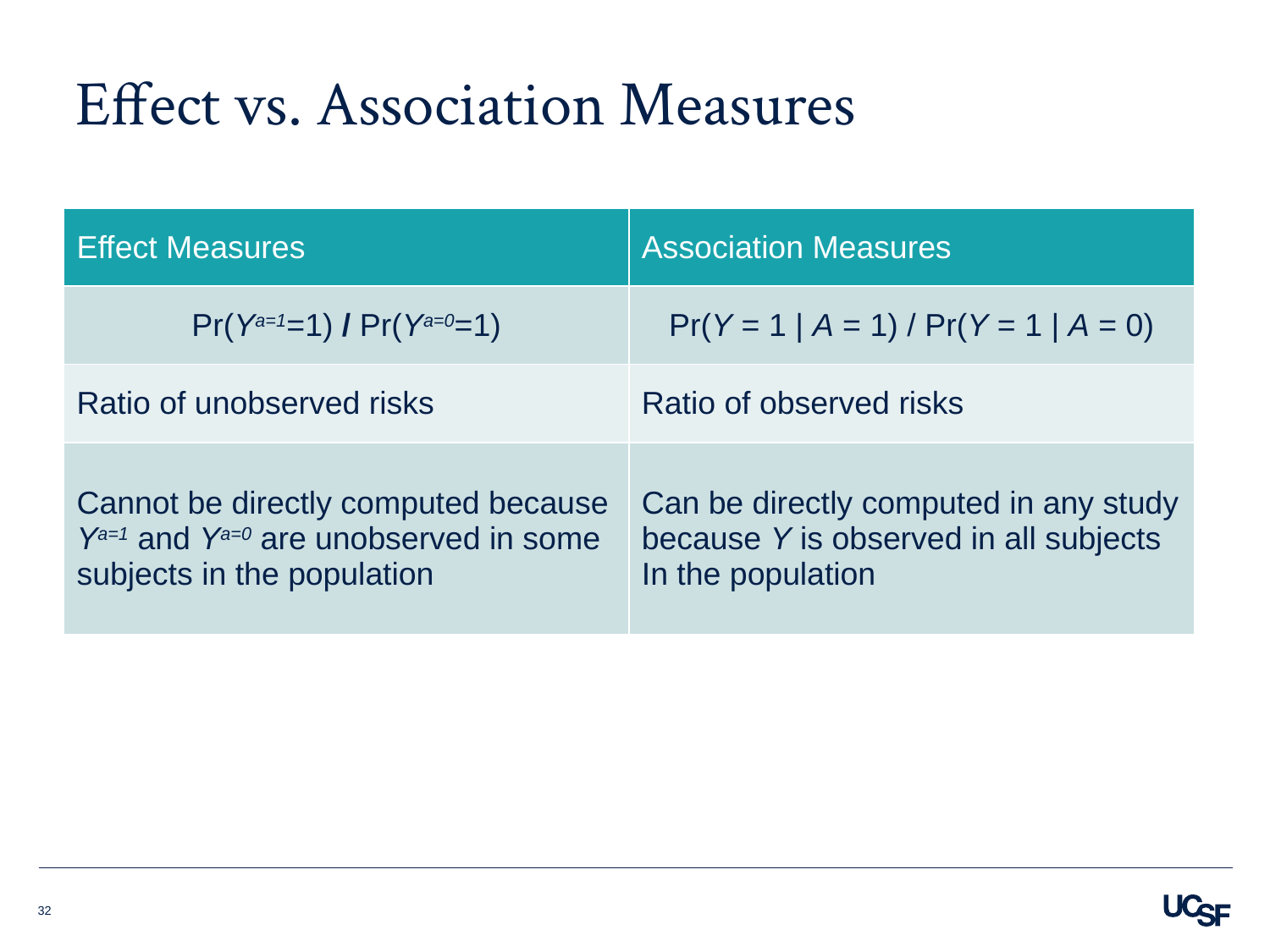

# Effect vs. Association Measures
| Effect Measures | Association Measures |
| --- | --- |
| Pr(Ya=1=1) / Pr(Ya=0=1) | Pr(Y = 1 | A = 1) / Pr(Y = 1 | A = 0) |
| Ratio of unobserved risks | Ratio of observed risks |
| Cannot be directly computed because Ya=1 and Ya=0 are unobserved in some subjects in the population | Can be directly computed in any study because Y is observed in all subjects In the population |
32